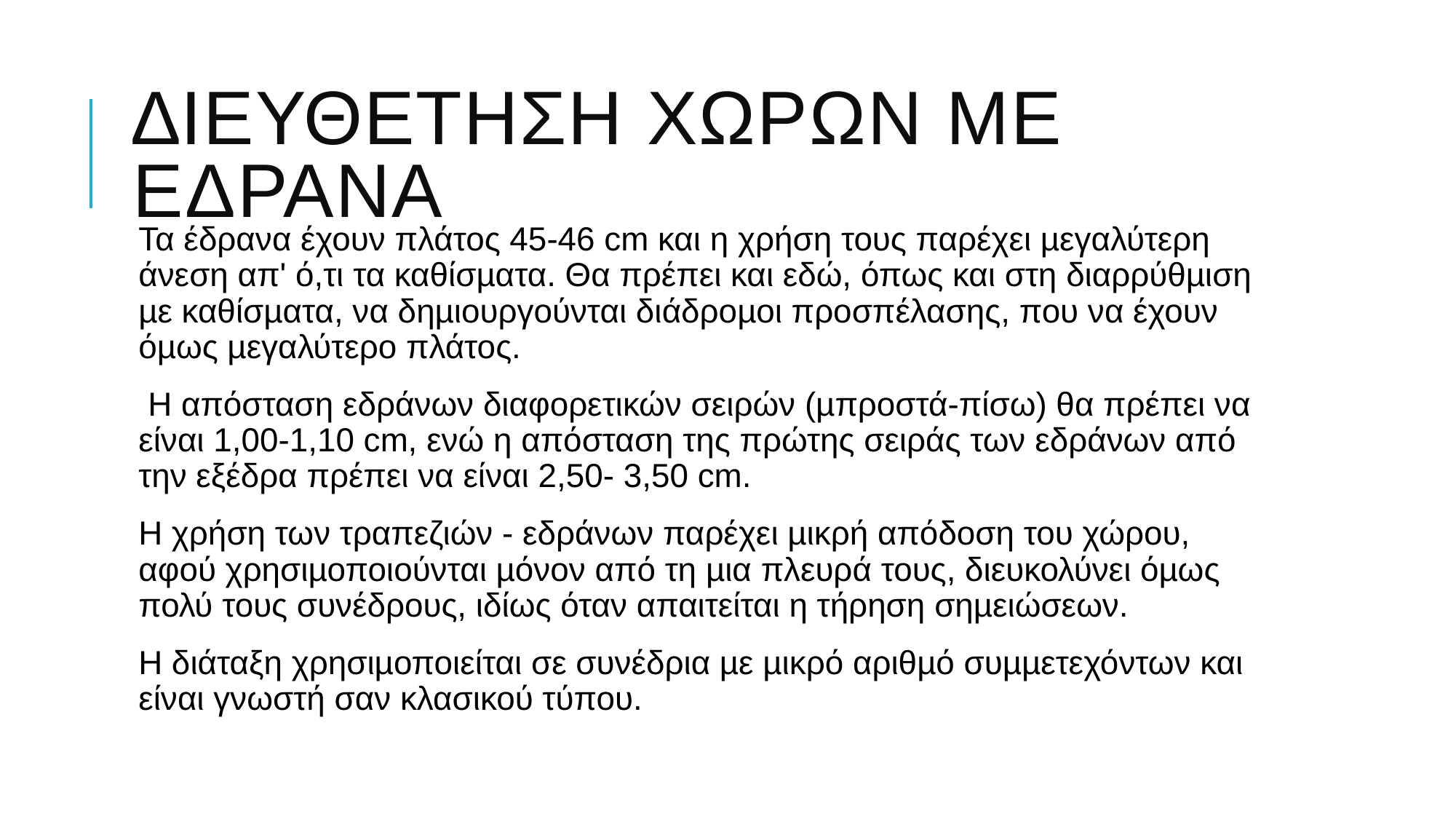

# ∆ιευθετηση χωρων µε εδρανα
Τα έδρανα έχουν πλάτος 45-46 cm και η χρήση τους παρέχει µεγαλύτερη άνεση απ' ό,τι τα καθίσµατα. Θα πρέπει και εδώ, όπως και στη διαρρύθµιση µε καθίσµατα, να δηµιουργούνται διάδροµοι προσπέλασης, που να έχουν όµως µεγαλύτερο πλάτος.
 Η απόσταση εδράνων διαφορετικών σειρών (µπροστά-πίσω) θα πρέπει να είναι 1,00-1,10 cm, ενώ η απόσταση της πρώτης σειράς των εδράνων από την εξέδρα πρέπει να είναι 2,50- 3,50 cm.
Η χρήση των τραπεζιών - εδράνων παρέχει µικρή απόδοση του χώρου, αφού χρησιµοποιούνται µόνον από τη µια πλευρά τους, διευκολύνει όµως πολύ τους συνέδρους, ιδίως όταν απαιτείται η τήρηση σηµειώσεων.
Η διάταξη χρησιµοποιείται σε συνέδρια µε µικρό αριθµό συµµετεχόντων και είναι γνωστή σαν κλασικού τύπου.